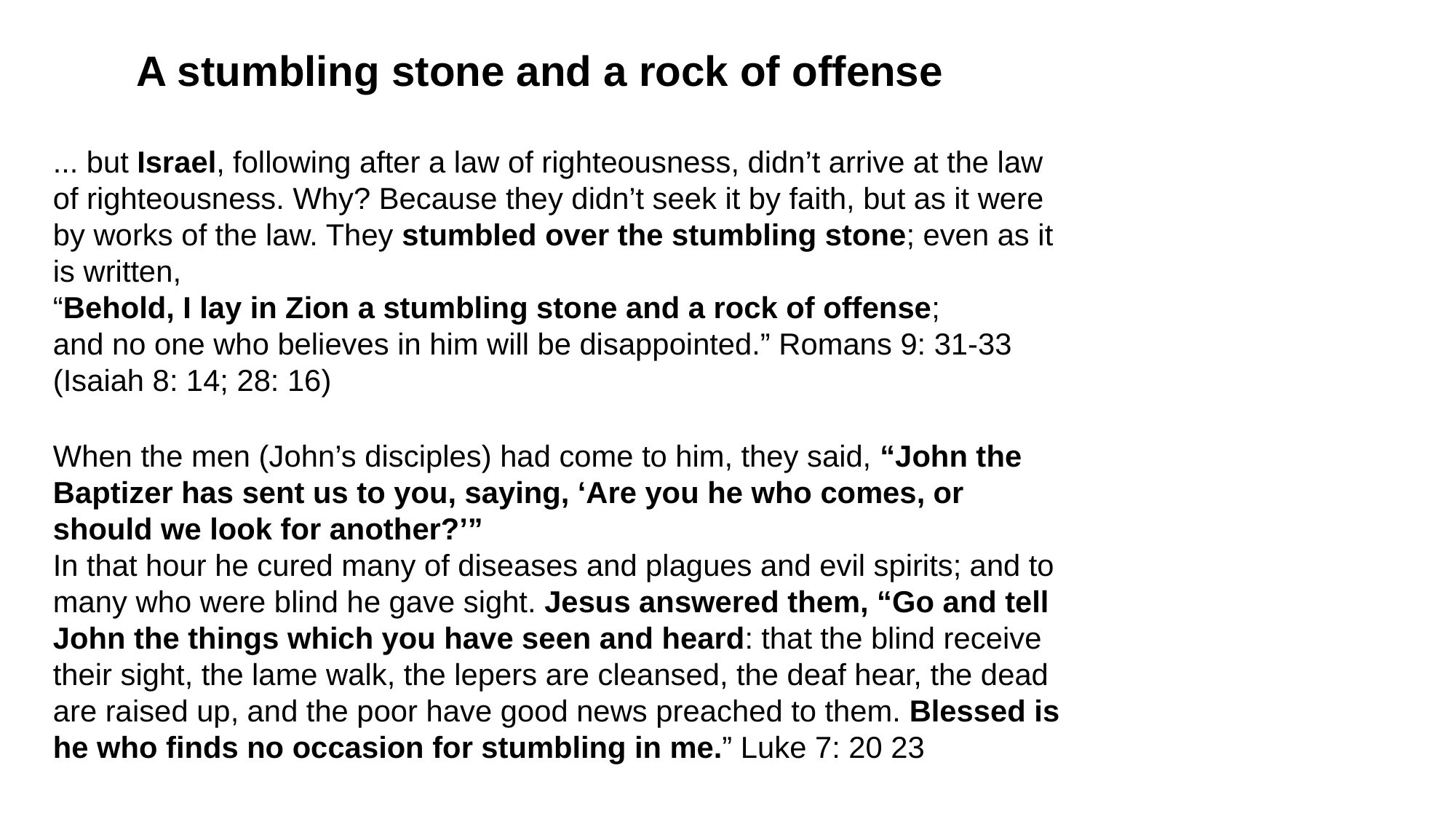

A stumbling stone and a rock of offense
... but Israel, following after a law of righteousness, didn’t arrive at the law of righteousness. Why? Because they didn’t seek it by faith, but as it were by works of the law. They stumbled over the stumbling stone; even as it is written,
“Behold, I lay in Zion a stumbling stone and a rock of offense;
and no one who believes in him will be disappointed.” Romans 9: 31-33 (Isaiah 8: 14; 28: 16)
When the men (John’s disciples) had come to him, they said, “John the Baptizer has sent us to you, saying, ‘Are you he who comes, or should we look for another?’”
In that hour he cured many of diseases and plagues and evil spirits; and to many who were blind he gave sight. Jesus answered them, “Go and tell John the things which you have seen and heard: that the blind receive their sight, the lame walk, the lepers are cleansed, the deaf hear, the dead are raised up, and the poor have good news preached to them. Blessed is he who finds no occasion for stumbling in me.” Luke 7: 20 23